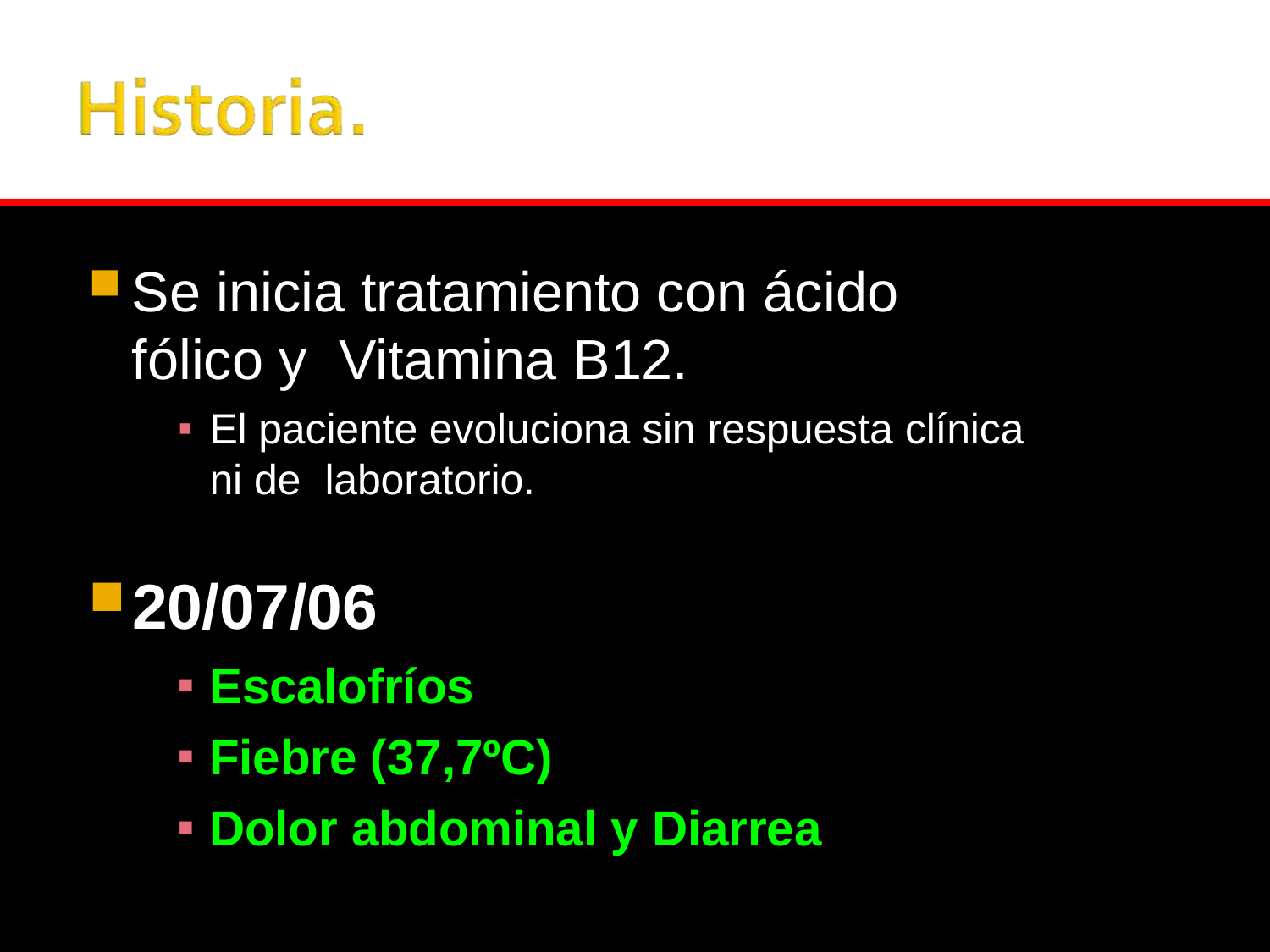

Se inicia tratamiento con ácido fólico y  Vitamina B12.
El paciente evoluciona sin respuesta clínica ni de  laboratorio.

20/07/06
Escalofríos
Fiebre (37,7ºC)
Dolor abdominal y Diarrea